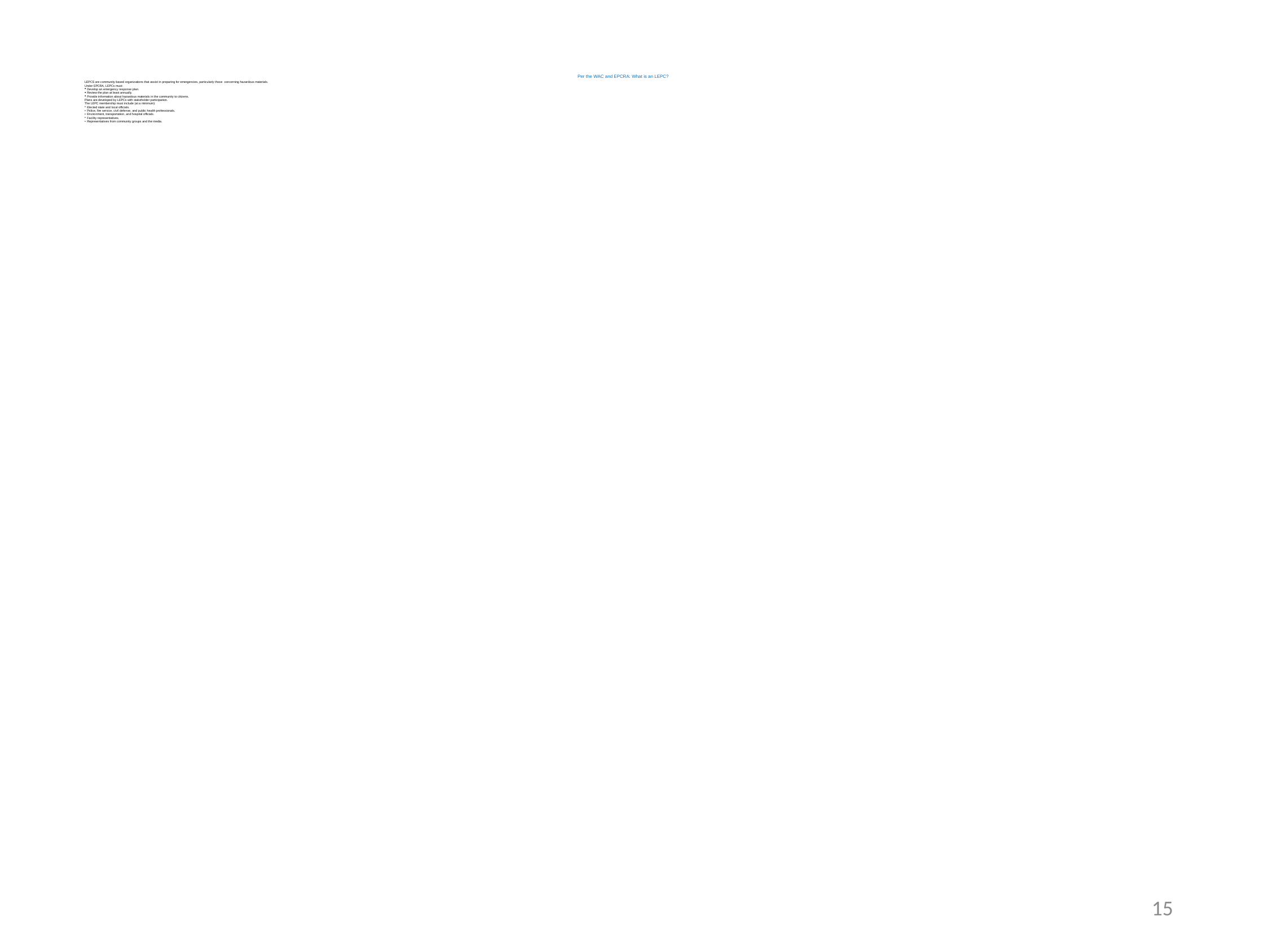

Per the WAC and EPCRA: What is an LEPC?

LEPCS are community-based organizations that assist in preparing for emergencies, particularly those  concerning hazardous materials.
Under EPCRA, LEPCs must:
Develop an emergency response plan.
Review the plan at least annually.
Provide information about hazardous materials in the community to citizens.
Plans are developed by LEPCs with stakeholder participation.
The LEPC membership must include (at a minimum):
Elected state and local officials.
Police, fire service, civil defense, and public health professionals.
Environment, transportation, and hospital officials.
Facility representatives.
Representatives from community groups and the media.

15